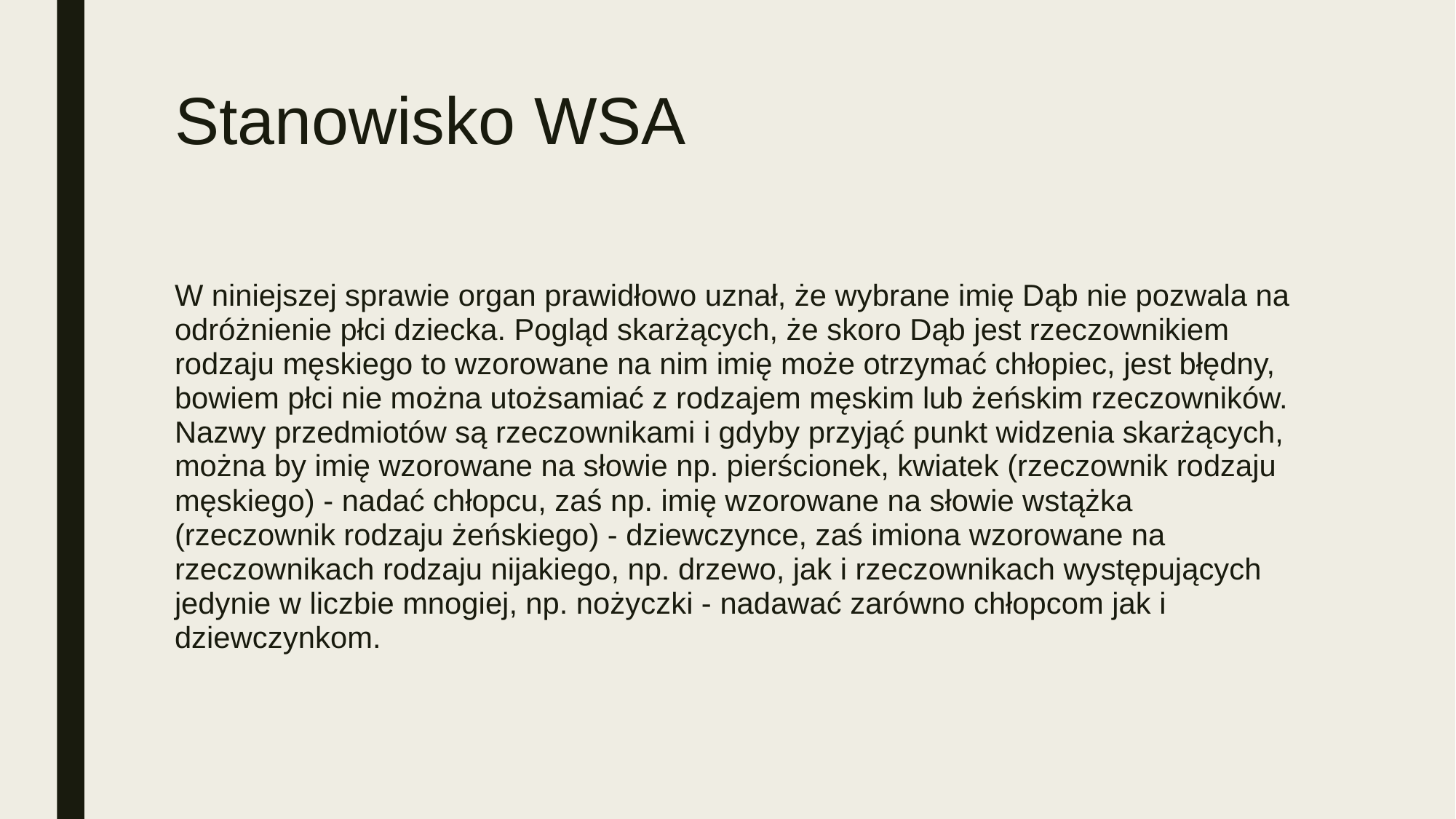

# Stanowisko WSA
W niniejszej sprawie organ prawidłowo uznał, że wybrane imię Dąb nie pozwala na odróżnienie płci dziecka. Pogląd skarżących, że skoro Dąb jest rzeczownikiem rodzaju męskiego to wzorowane na nim imię może otrzymać chłopiec, jest błędny, bowiem płci nie można utożsamiać z rodzajem męskim lub żeńskim rzeczowników. Nazwy przedmiotów są rzeczownikami i gdyby przyjąć punkt widzenia skarżących, można by imię wzorowane na słowie np. pierścionek, kwiatek (rzeczownik rodzaju męskiego) - nadać chłopcu, zaś np. imię wzorowane na słowie wstążka (rzeczownik rodzaju żeńskiego) - dziewczynce, zaś imiona wzorowane na rzeczownikach rodzaju nijakiego, np. drzewo, jak i rzeczownikach występujących jedynie w liczbie mnogiej, np. nożyczki - nadawać zarówno chłopcom jak i dziewczynkom.